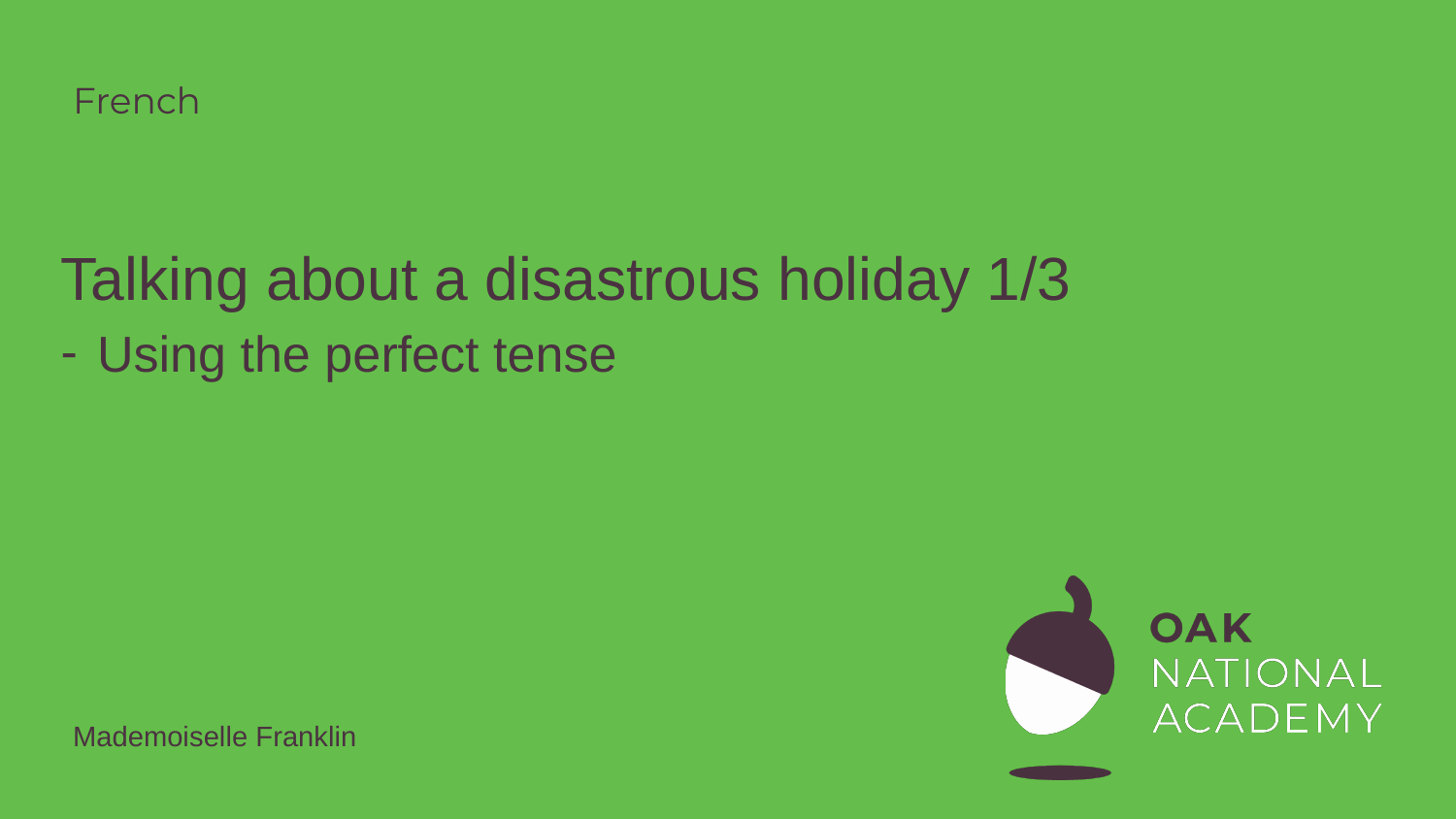

French
# Talking about a disastrous holiday 1/3
Using the perfect tense
Mademoiselle Franklin